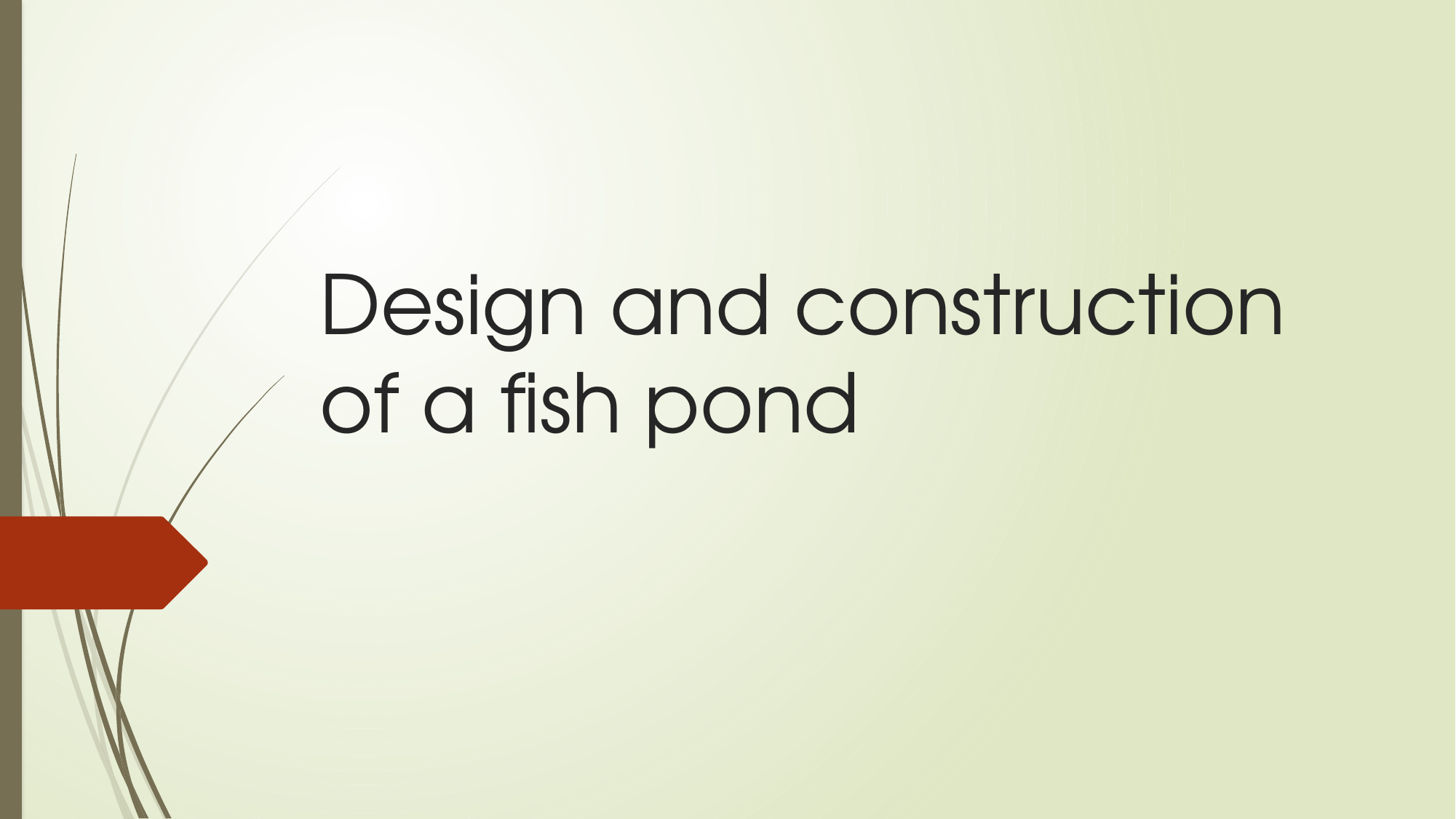

# Design and construction of a fish pond